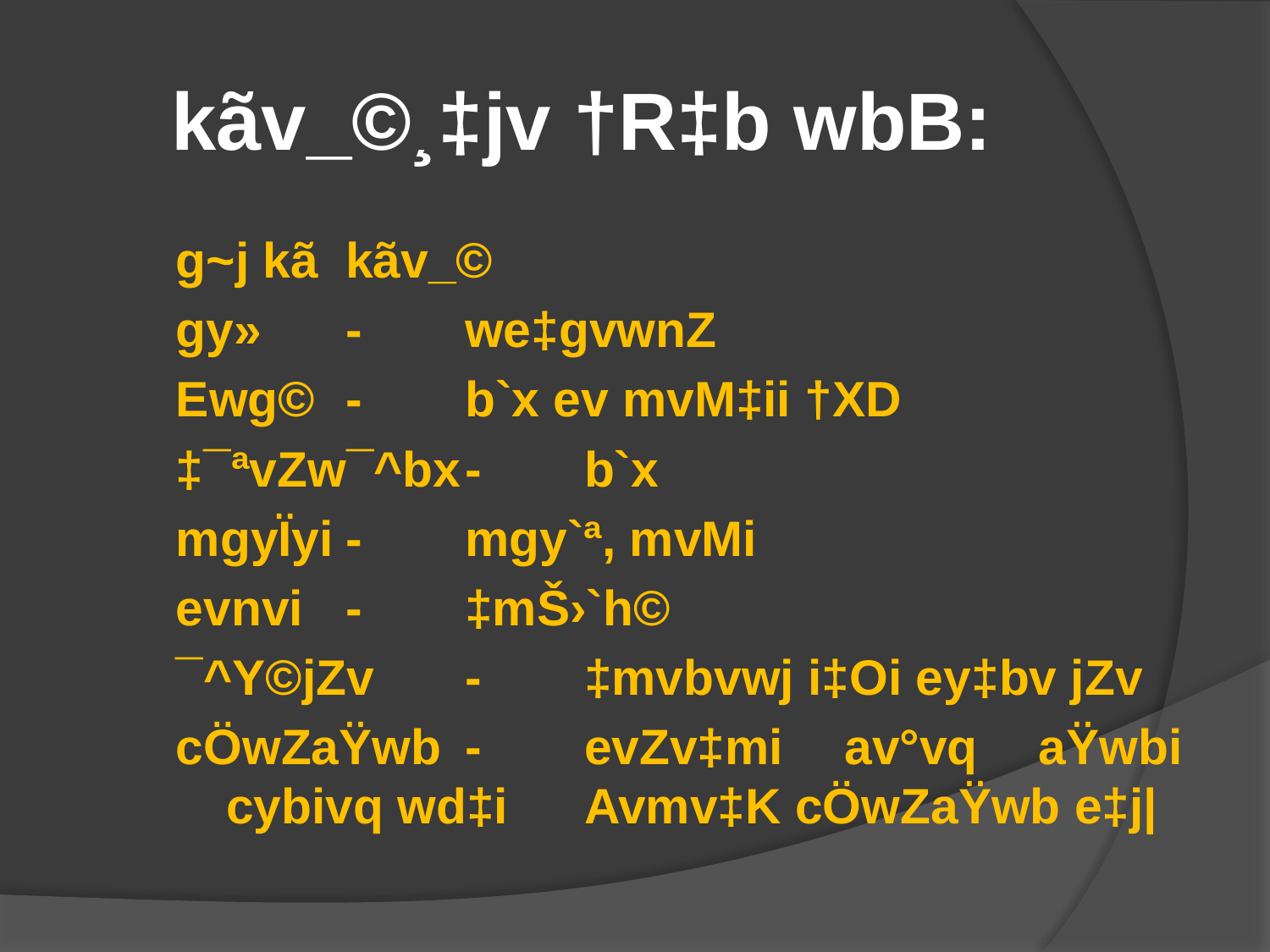

# kãv_©¸‡jv †R‡b wbB:
g~j kã		kãv_©
gy»		-	we‡gvwnZ
Ewg©		-	b`x ev mvM‡ii †XD
‡¯ªvZw¯^bx	-	b`x
mgyÏyi		-	mgy`ª, mvMi
evnvi		-	‡mŠ›`h©
¯^Y©jZv		-	‡mvbvwj i‡Oi ey‡bv jZv
cÖwZaŸwb	-	evZv‡mi av°vq aŸwbi cybivq wd‡i 			Avmv‡K cÖwZaŸwb e‡j|